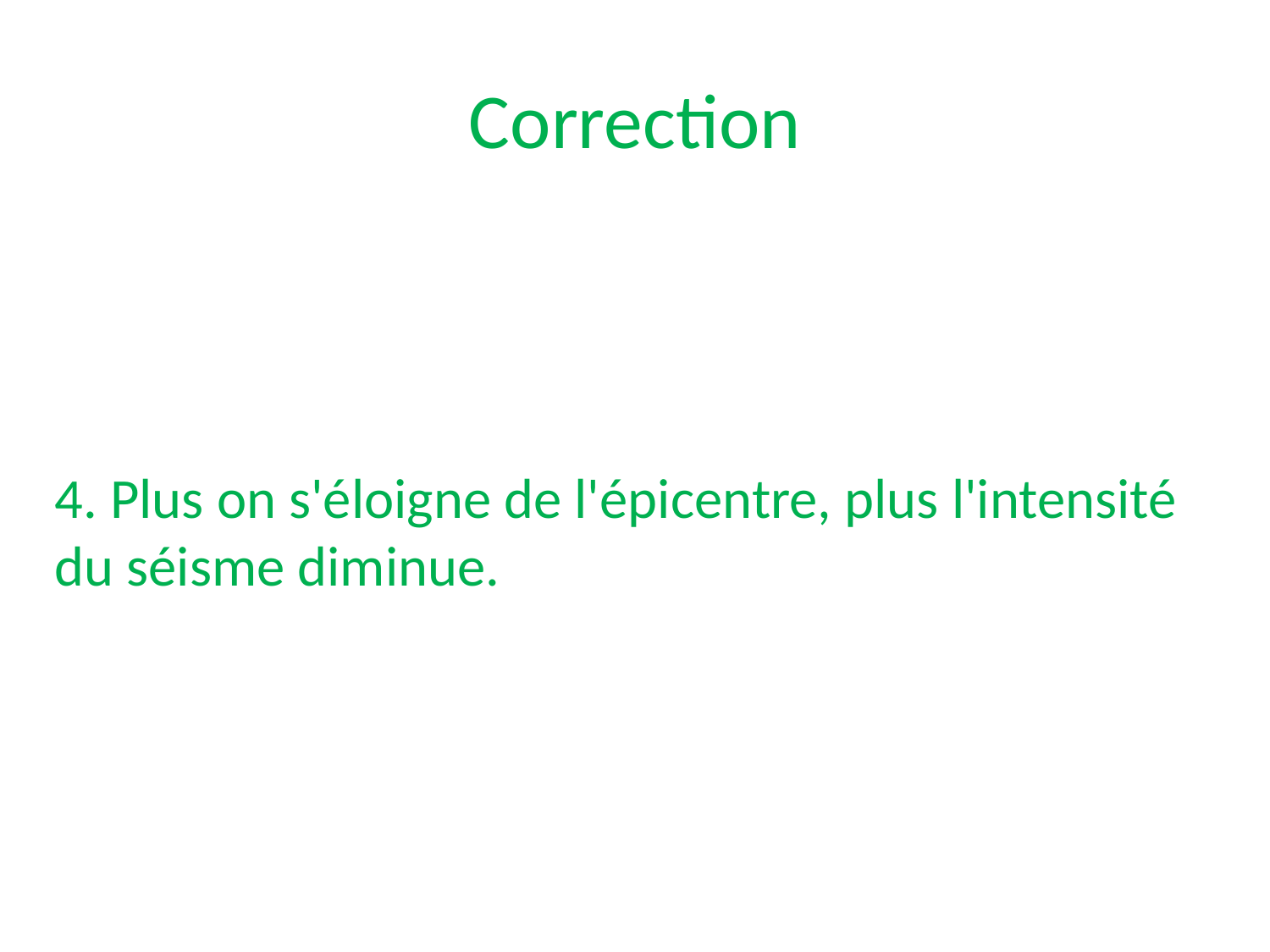

Correction
4. Plus on s'éloigne de l'épicentre, plus l'intensité du séisme diminue.